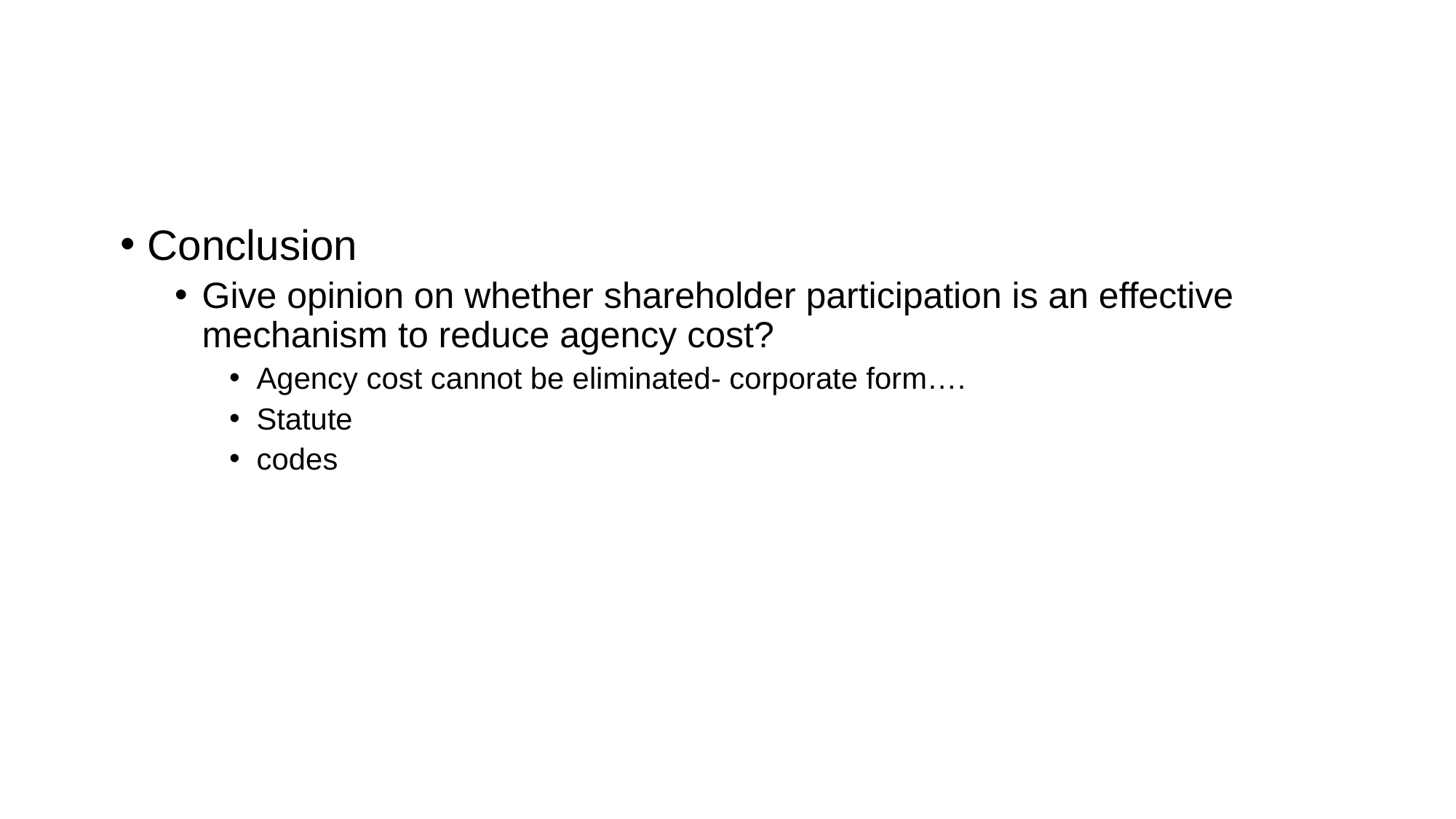

#
Conclusion
Give opinion on whether shareholder participation is an effective mechanism to reduce agency cost?
Agency cost cannot be eliminated- corporate form….
Statute
codes